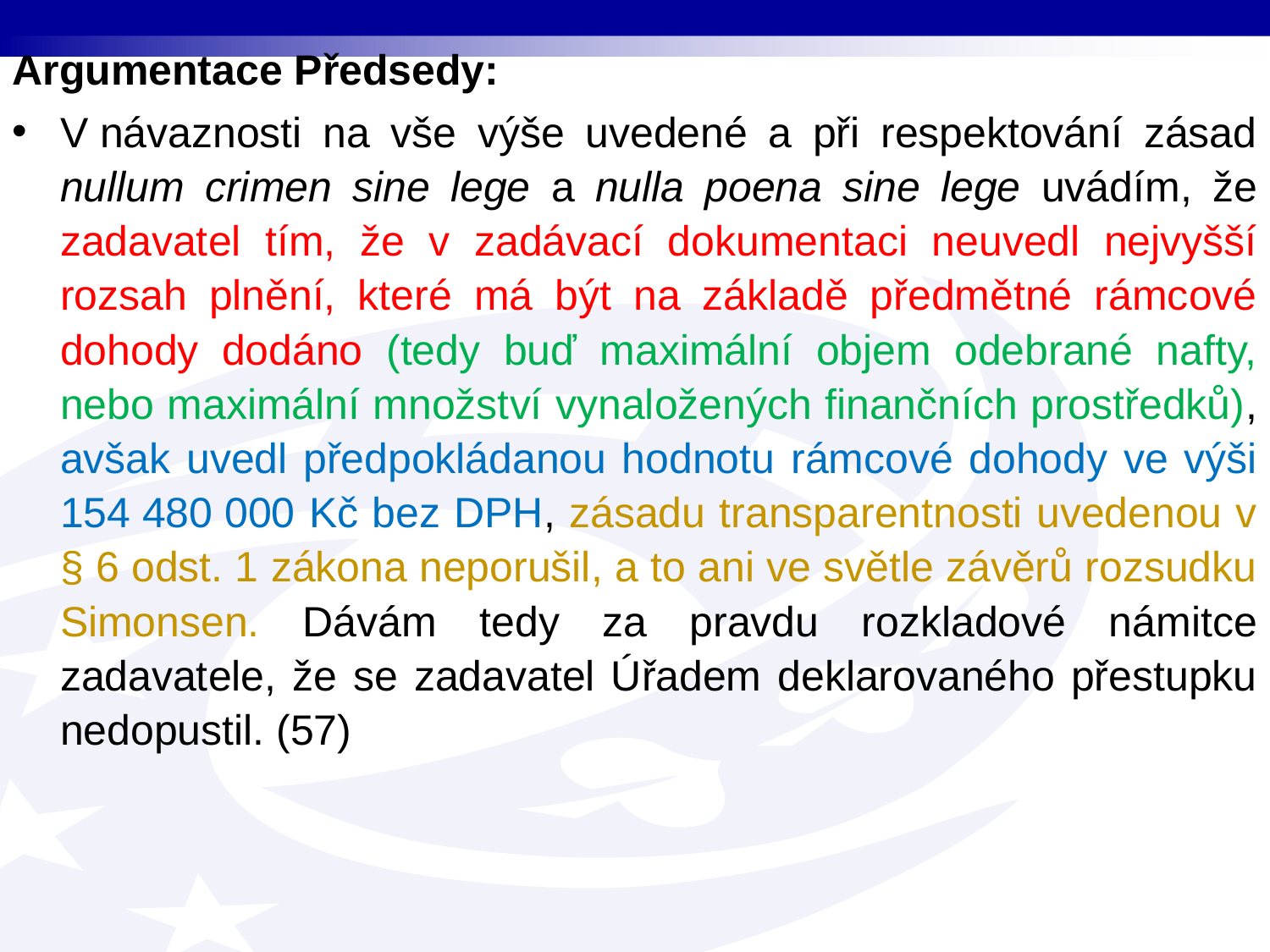

Argumentace Předsedy:
V návaznosti na vše výše uvedené a při respektování zásad nullum crimen sine lege a nulla poena sine lege uvádím, že zadavatel tím, že v zadávací dokumentaci neuvedl nejvyšší rozsah plnění, které má být na základě předmětné rámcové dohody dodáno (tedy buď maximální objem odebrané nafty, nebo maximální množství vynaložených finančních prostředků), avšak uvedl předpokládanou hodnotu rámcové dohody ve výši 154 480 000 Kč bez DPH, zásadu transparentnosti uvedenou v § 6 odst. 1 zákona neporušil, a to ani ve světle závěrů rozsudku Simonsen. Dávám tedy za pravdu rozkladové námitce zadavatele, že se zadavatel Úřadem deklarovaného přestupku nedopustil. (57)